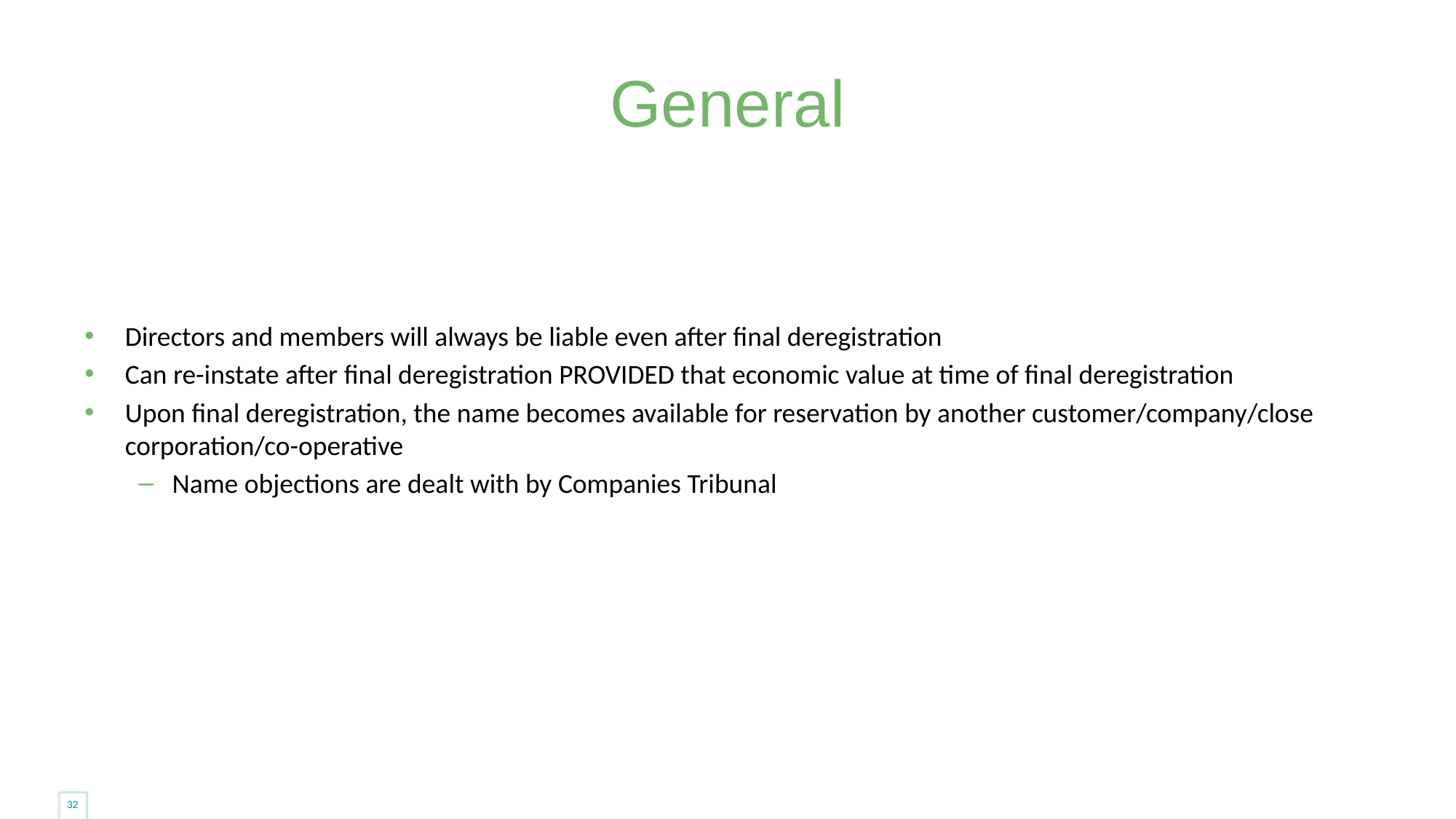

# General
Directors and members will always be liable even after final deregistration
Can re-instate after final deregistration PROVIDED that economic value at time of final deregistration
Upon final deregistration, the name becomes available for reservation by another customer/company/close corporation/co-operative
Name objections are dealt with by Companies Tribunal